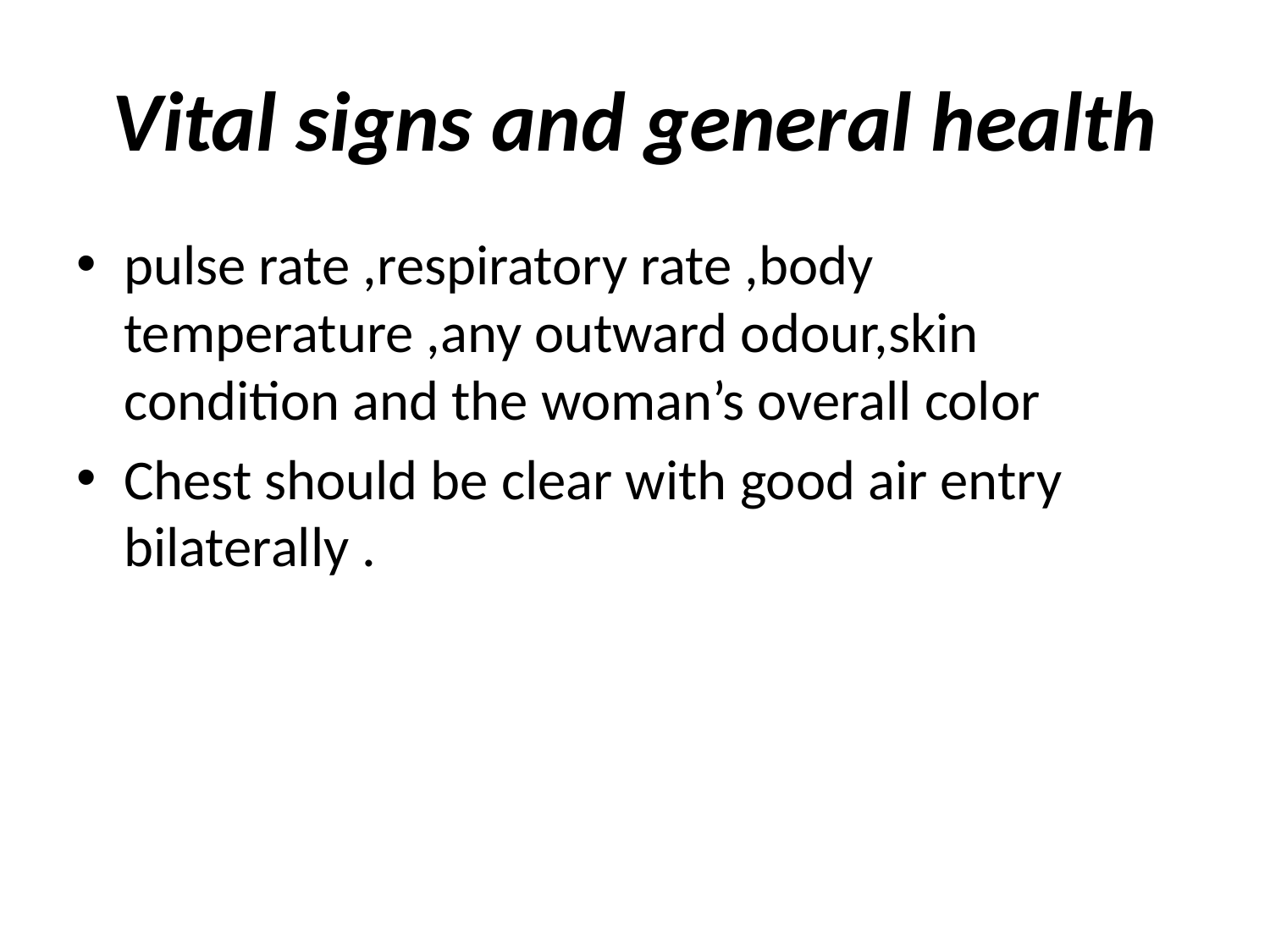

# Vital signs and general health
pulse rate ,respiratory rate ,body temperature ,any outward odour,skin condition and the woman’s overall color
Chest should be clear with good air entry  bilaterally .